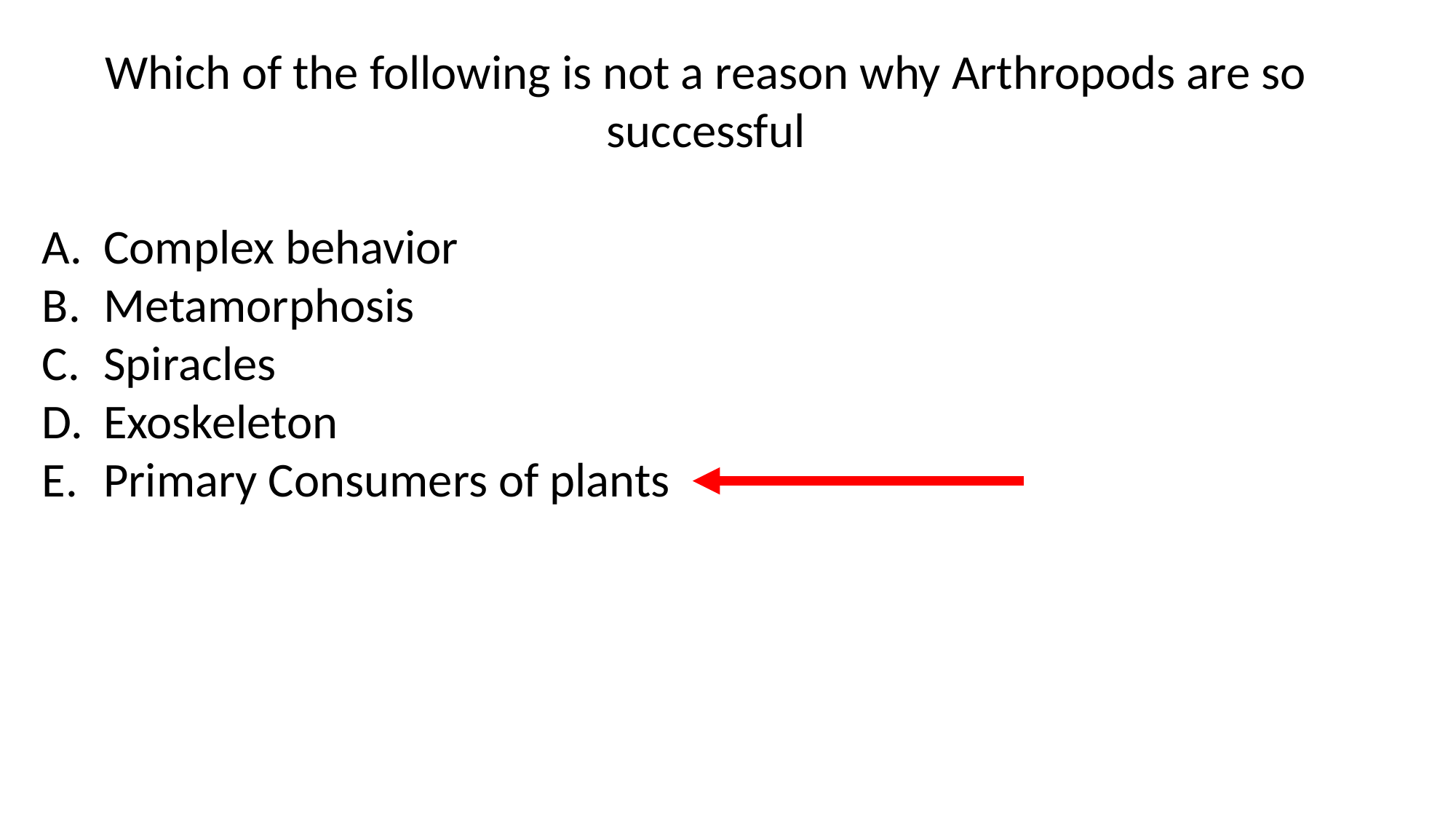

Which of the following is not a reason why Arthropods are so successful

Complex behavior
Metamorphosis
Spiracles
Exoskeleton
Primary Consumers of plants